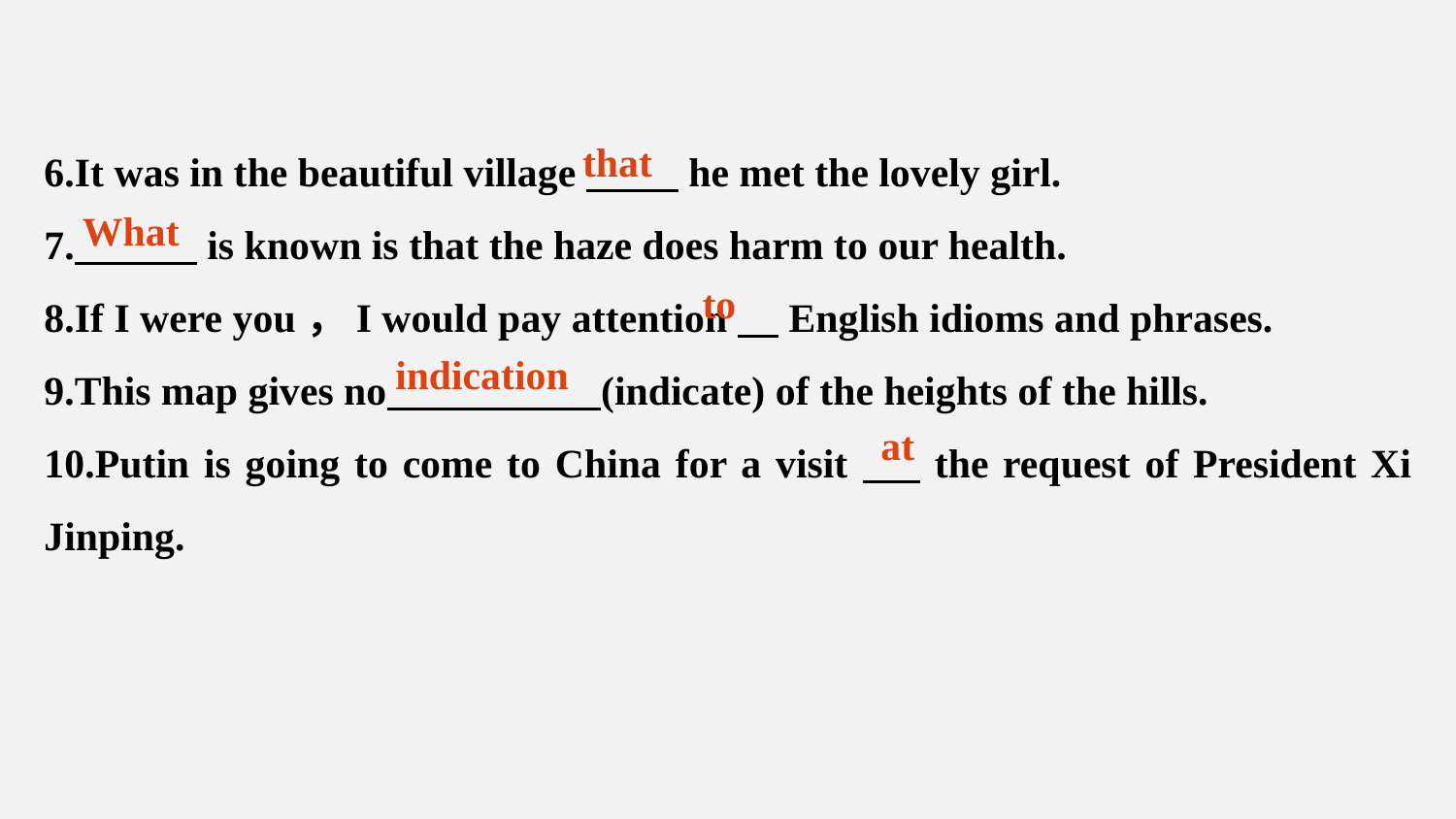

6.It was in the beautiful village           he met the lovely girl.
7.             is known is that the haze does harm to our health.
8.If I were you，I would pay attention      English idioms and phrases.
9.This map gives no                     (indicate) of the heights of the hills.
10.Putin is going to come to China for a visit      the request of President Xi Jinping.
that
What
to
indication
at